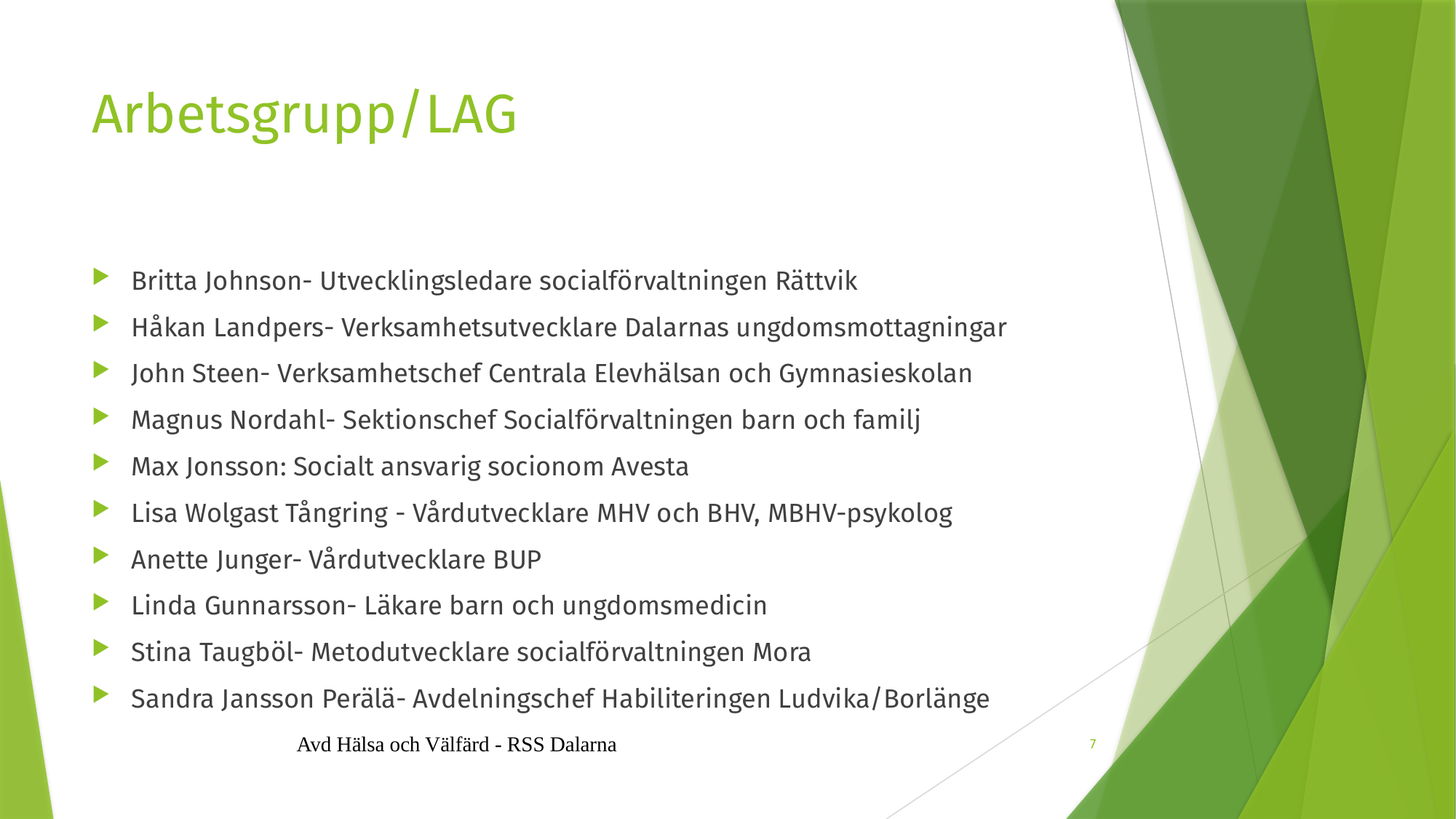

# Arbetsgrupp/LAG
Britta Johnson- Utvecklingsledare socialförvaltningen Rättvik
Håkan Landpers- Verksamhetsutvecklare Dalarnas ungdomsmottagningar
John Steen- Verksamhetschef Centrala Elevhälsan och Gymnasieskolan
Magnus Nordahl- Sektionschef Socialförvaltningen barn och familj
Max Jonsson: Socialt ansvarig socionom Avesta
Lisa Wolgast Tångring - Vårdutvecklare MHV och BHV, MBHV-psykolog
Anette Junger- Vårdutvecklare BUP
Linda Gunnarsson- Läkare barn och ungdomsmedicin
Stina Taugböl- Metodutvecklare socialförvaltningen Mora
Sandra Jansson Perälä- Avdelningschef Habiliteringen Ludvika/Borlänge
Avd Hälsa och Välfärd - RSS Dalarna

7